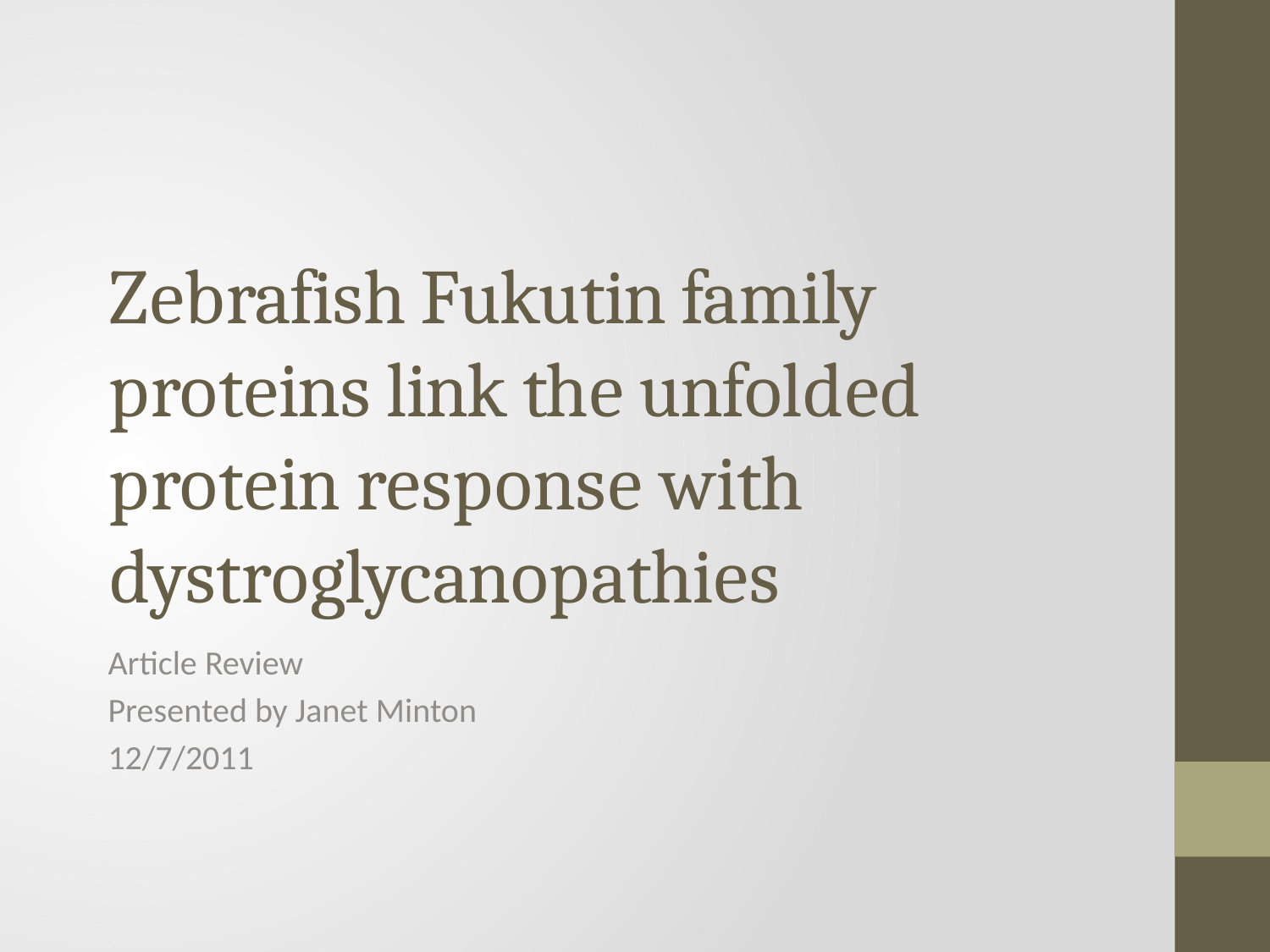

# Zebrafish Fukutin family proteins link the unfolded protein response with dystroglycanopathies
Article Review
Presented by Janet Minton
12/7/2011